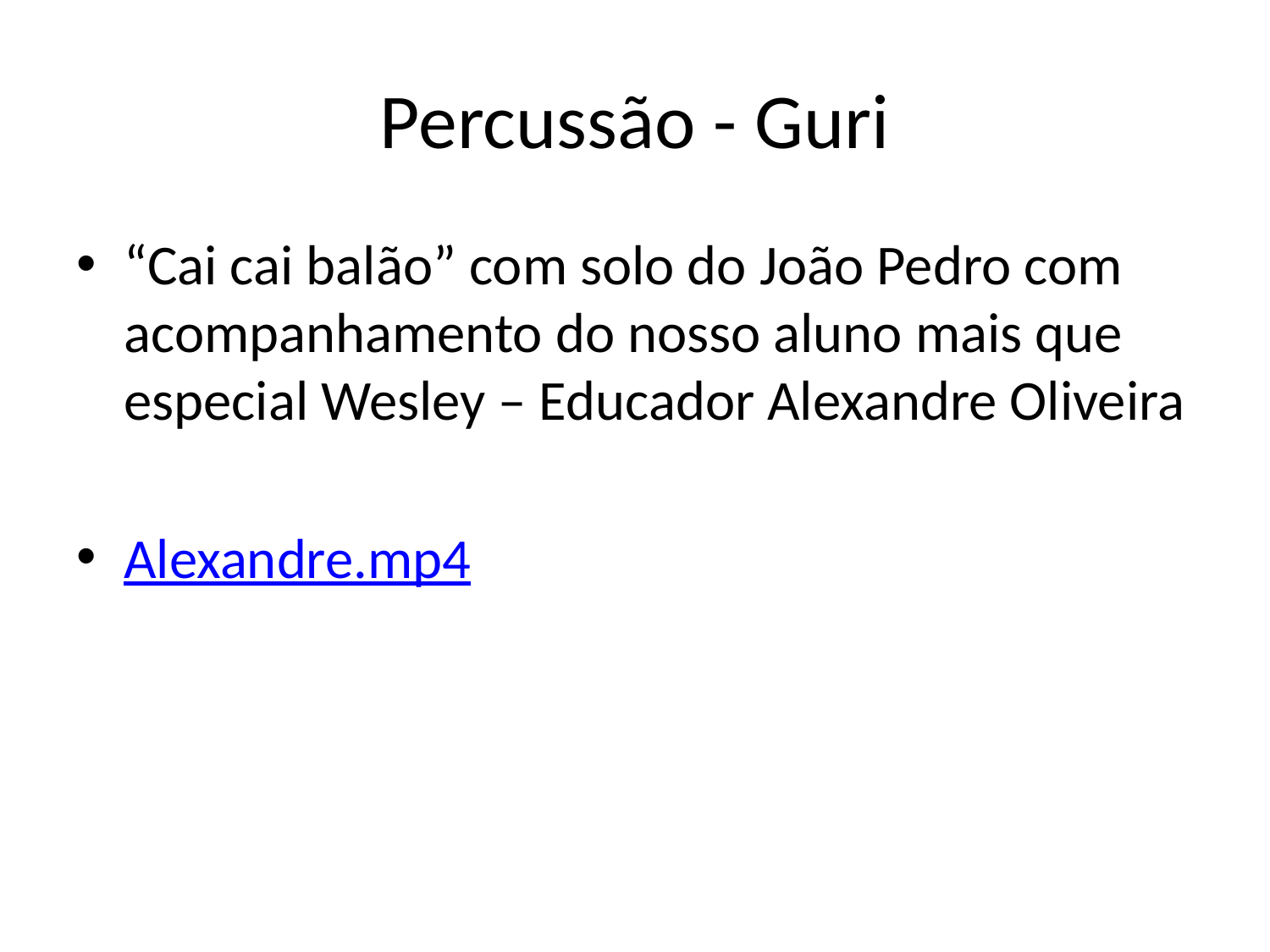

# Percussão - Guri
“Cai cai balão” com solo do João Pedro com acompanhamento do nosso aluno mais que especial Wesley – Educador Alexandre Oliveira

Alexandre.mp4